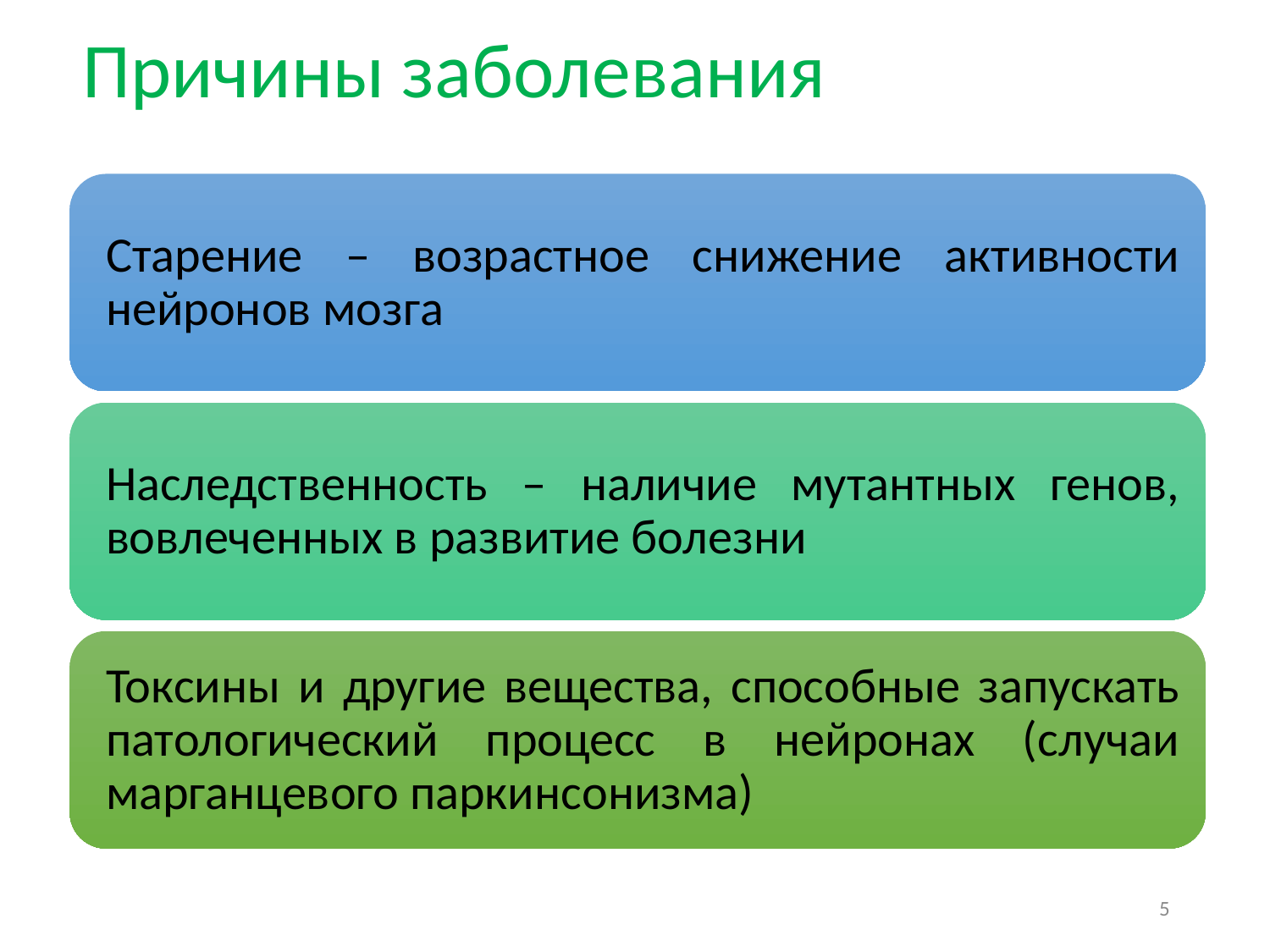

# Причины заболевания
Старение – возрастное снижение активности нейронов мозга
Наследственность – наличие мутантных генов, вовлеченных в развитие болезни
Токсины и другие вещества, способные запускать патологический процесс в нейронах (случаи марганцевого паркинсонизма)
5